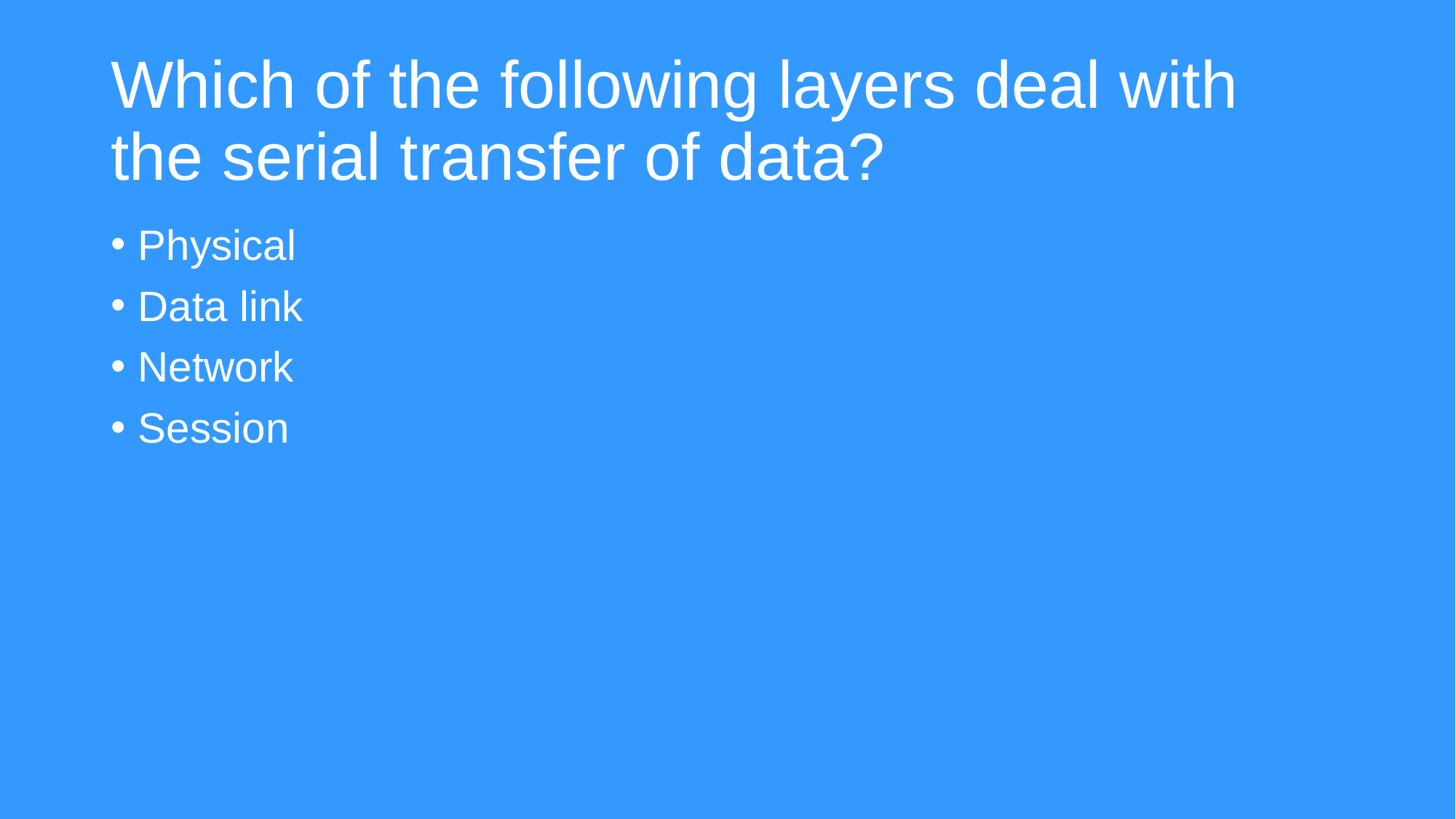

# Which of the following layers deal with the serial transfer of data?
Physical
Data link
Network
Session